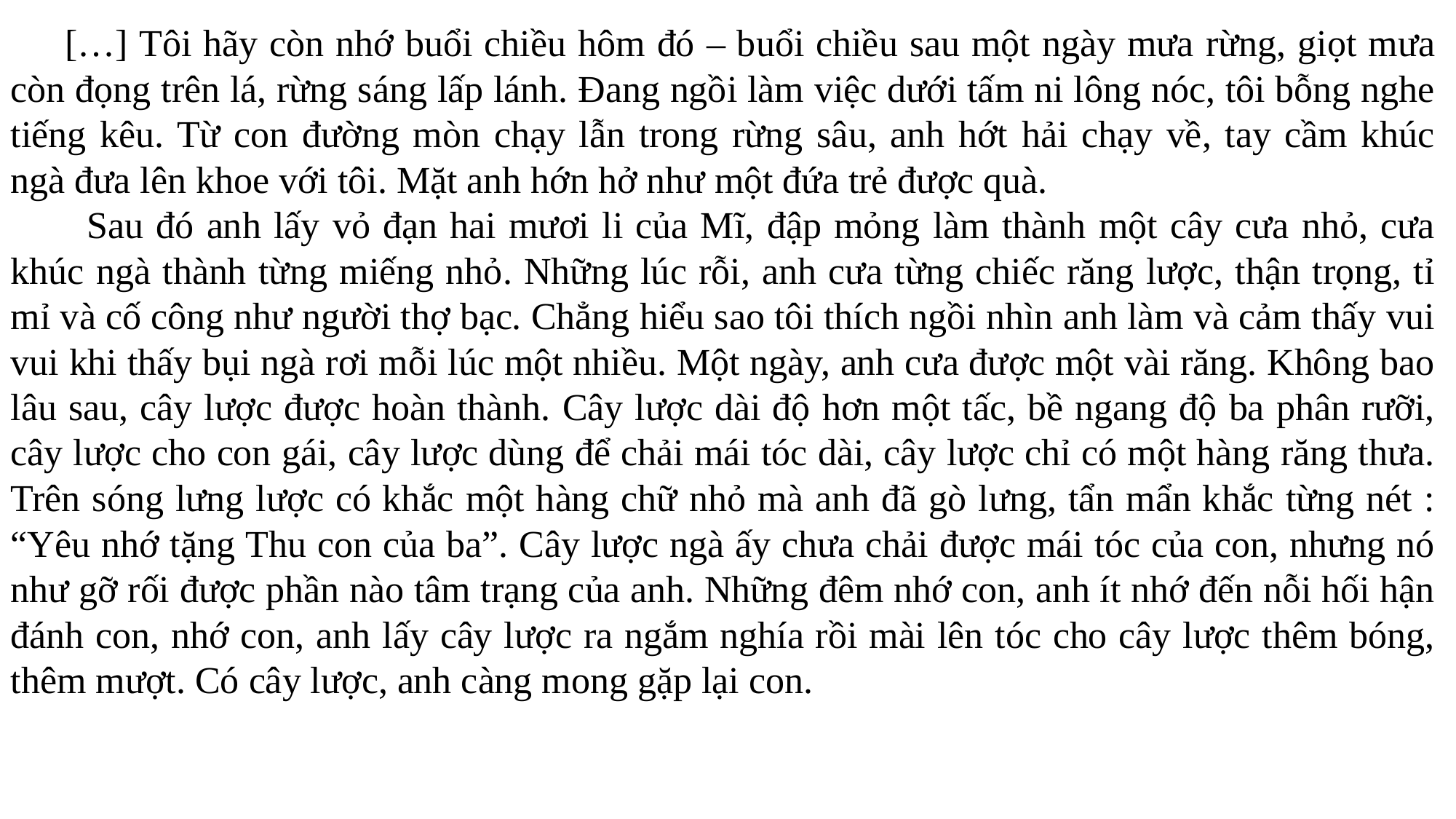

[…] Tôi hãy còn nhớ buổi chiều hôm đó – buổi chiều sau một ngày mưa rừng, giọt mưa còn đọng trên lá, rừng sáng lấp lánh. Đang ngồi làm việc dưới tấm ni lông nóc, tôi bỗng nghe tiếng kêu. Từ con đường mòn chạy lẫn trong rừng sâu, anh hớt hải chạy về, tay cầm khúc ngà đưa lên khoe với tôi. Mặt anh hớn hở như một đứa trẻ được quà.
      Sau đó anh lấy vỏ đạn hai mươi li của Mĩ, đập mỏng làm thành một cây cưa nhỏ, cưa khúc ngà thành từng miếng nhỏ. Những lúc rỗi, anh cưa từng chiếc răng lược, thận trọng, tỉ mỉ và cố công như người thợ bạc. Chẳng hiểu sao tôi thích ngồi nhìn anh làm và cảm thấy vui vui khi thấy bụi ngà rơi mỗi lúc một nhiều. Một ngày, anh cưa được một vài răng. Không bao lâu sau, cây lược được hoàn thành. Cây lược dài độ hơn một tấc, bề ngang độ ba phân rưỡi, cây lược cho con gái, cây lược dùng để chải mái tóc dài, cây lược chỉ có một hàng răng thưa. Trên sóng lưng lược có khắc một hàng chữ nhỏ mà anh đã gò lưng, tẩn mẩn khắc từng nét : “Yêu nhớ tặng Thu con của ba”. Cây lược ngà ấy chưa chải được mái tóc của con, nhưng nó như gỡ rối được phần nào tâm trạng của anh. Những đêm nhớ con, anh ít nhớ đến nỗi hối hận đánh con, nhớ con, anh lấy cây lược ra ngắm nghía rồi mài lên tóc cho cây lược thêm bóng, thêm mượt. Có cây lược, anh càng mong gặp lại con.